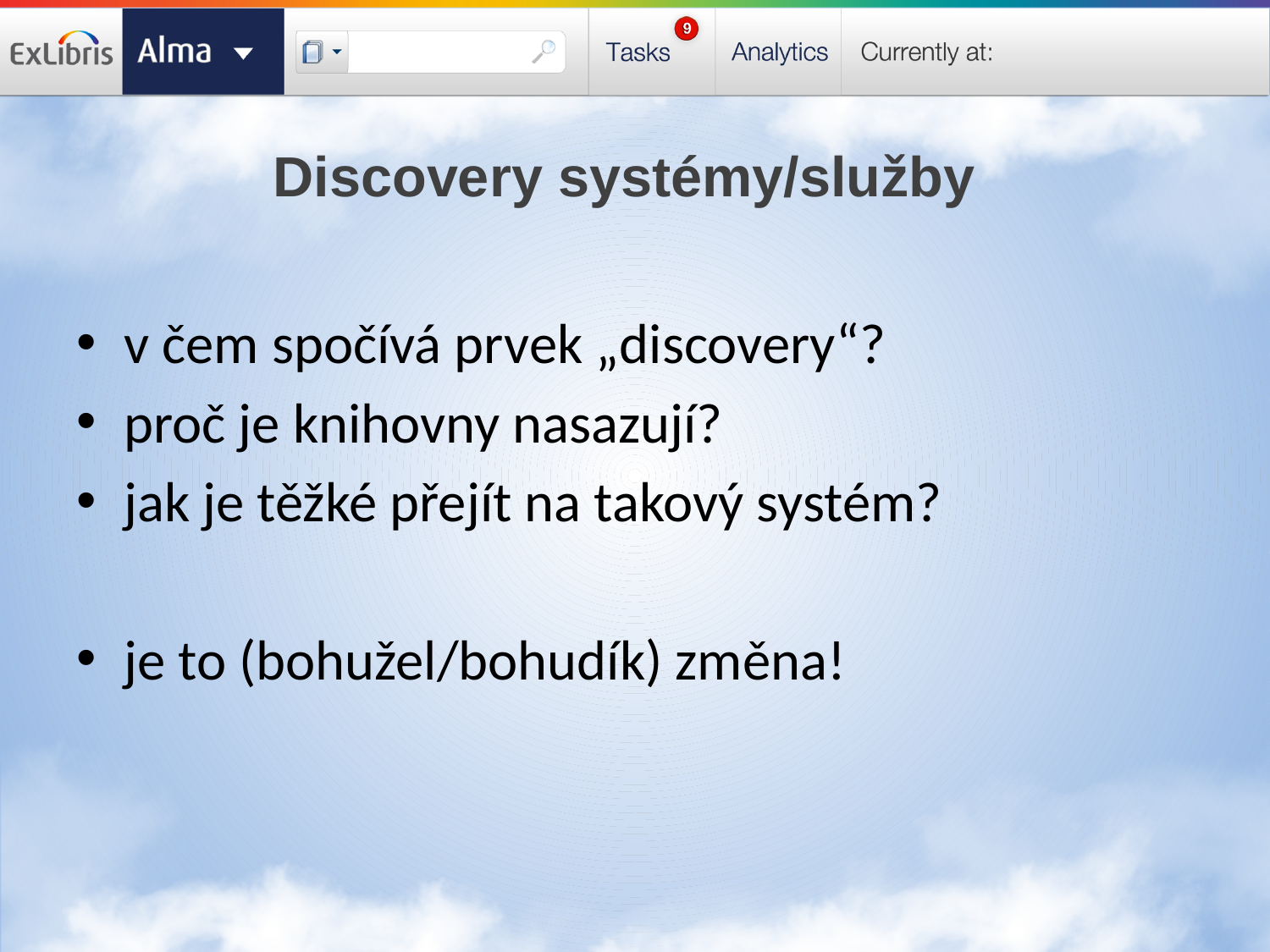

v čem spočívá prvek „discovery“?
proč je knihovny nasazují?
jak je těžké přejít na takový systém?

je to (bohužel/bohudík) změna!
Discovery systémy/služby